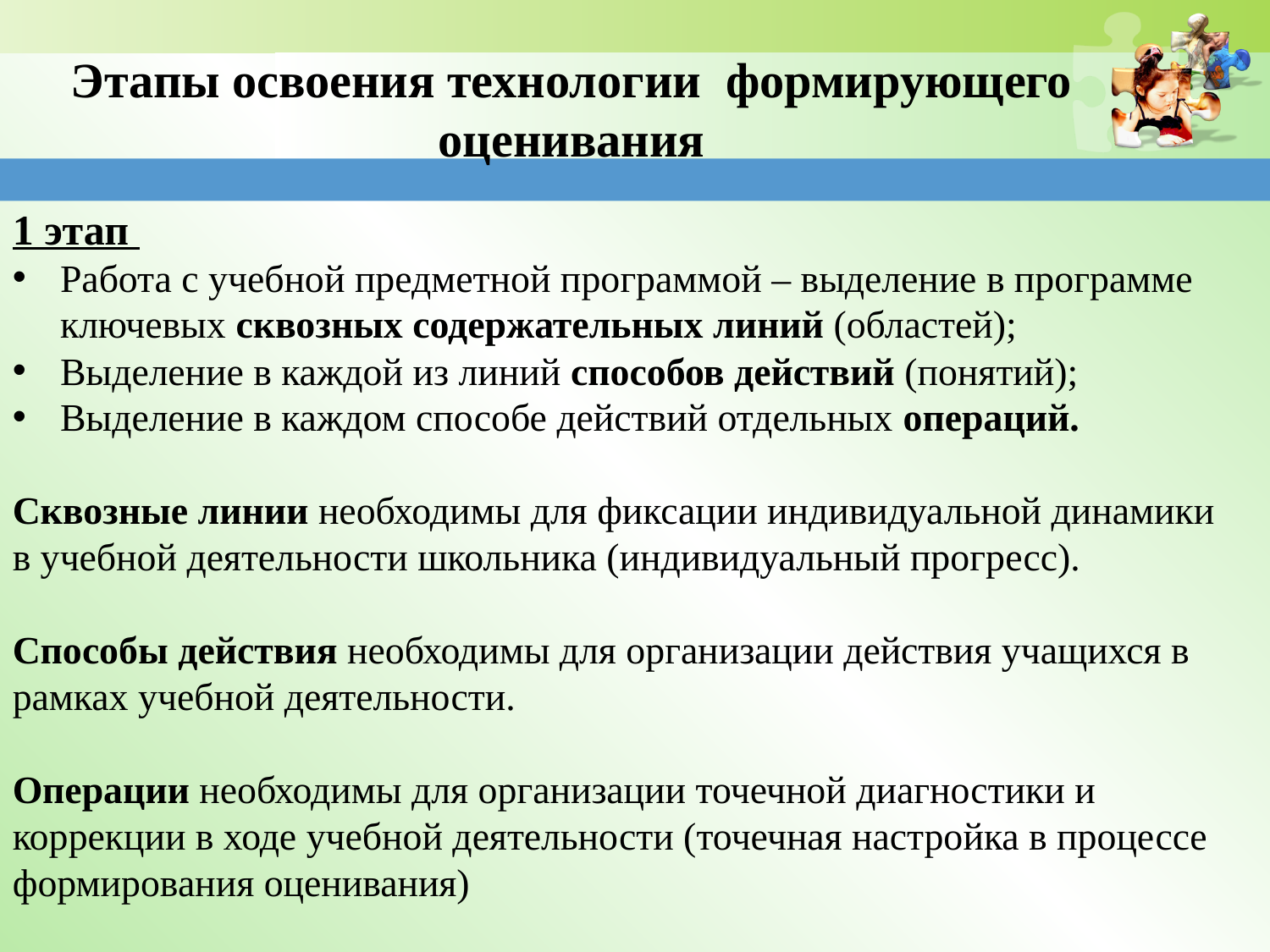

# Этапы освоения технологии  формирующего оценивания
1 этап
Работа с учебной предметной программой – выделение в программе ключевых сквозных содержательных линий (областей);
Выделение в каждой из линий способов действий (понятий);
Выделение в каждом способе действий отдельных операций.

Сквозные линии необходимы для фиксации индивидуальной динамики в учебной деятельности школьника (индивидуальный прогресс).

Способы действия необходимы для организации действия учащихся в рамках учебной деятельности.

Операции необходимы для организации точечной диагностики и коррекции в ходе учебной деятельности (точечная настройка в процессе формирования оценивания)